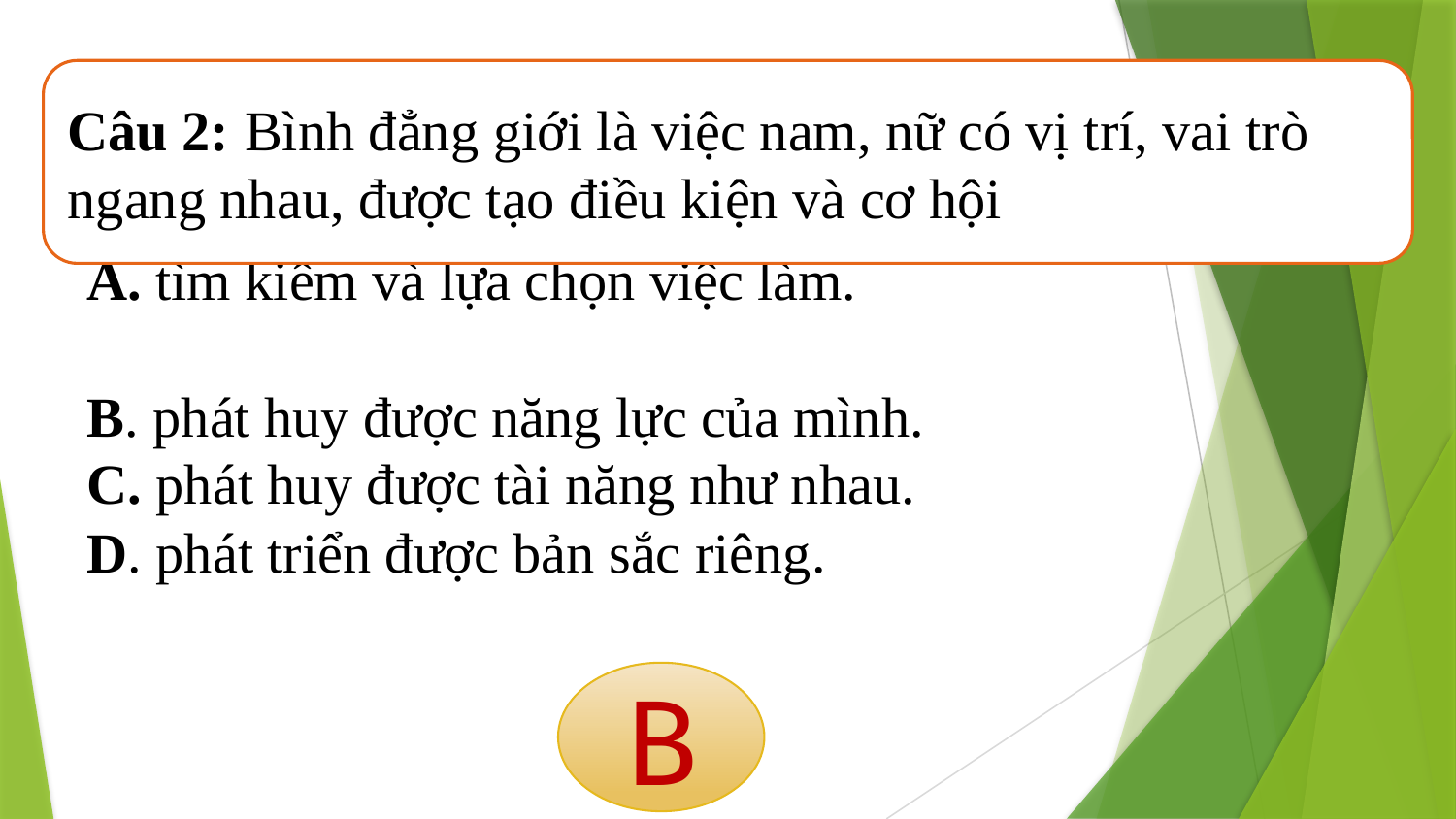

Câu 2: Bình đẳng giới là việc nam, nữ có vị trí, vai trò ngang nhau, được tạo điều kiện và cơ hội
A. tìm kiếm và lựa chọn việc làm.
B. phát huy được năng lực của mình.
C. phát huy được tài năng như nhau.
D. phát triển được bản sắc riêng.
B